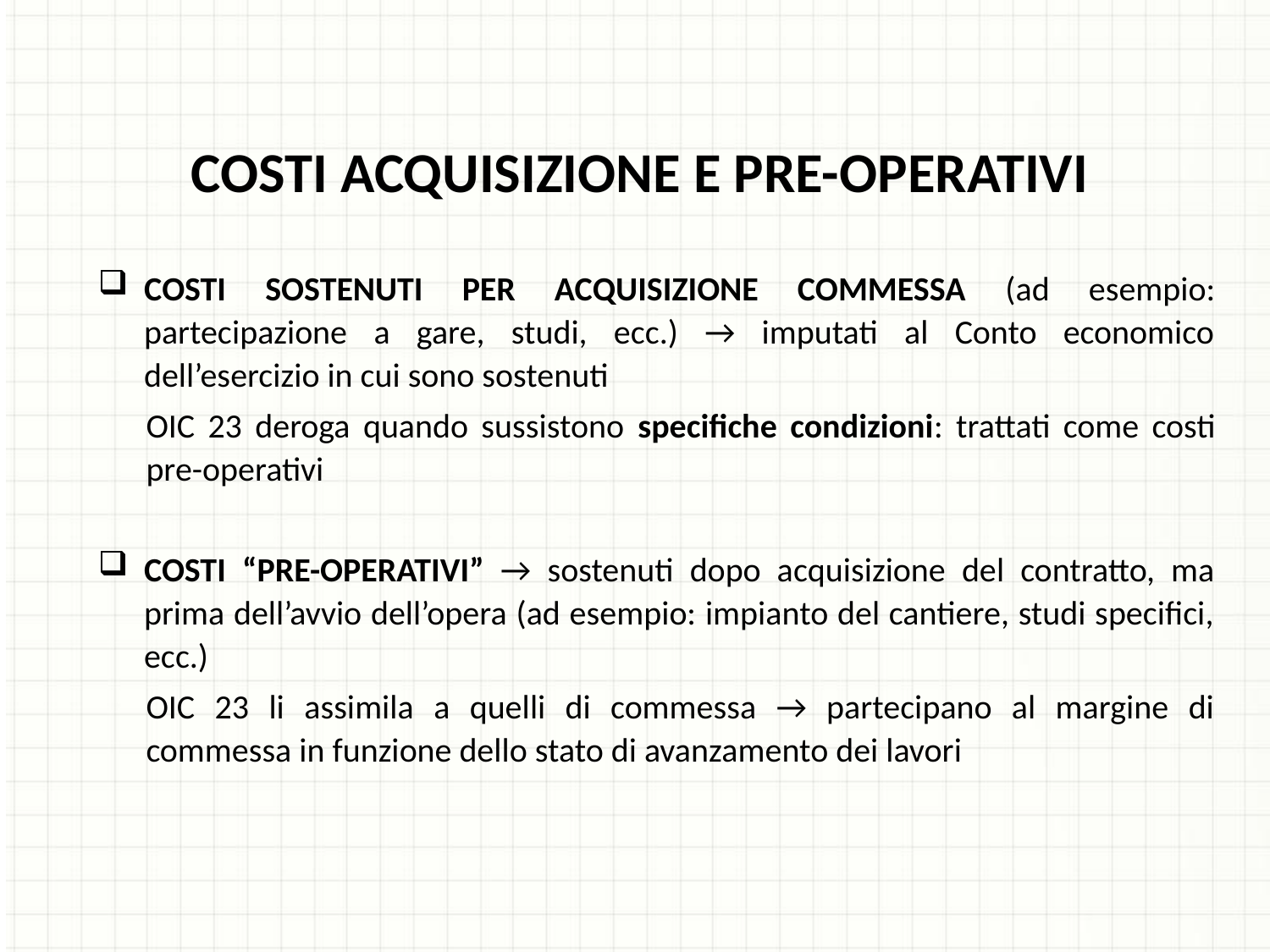

COSTI ACQUISIZIONE E PRE-OPERATIVI
COSTI SOSTENUTI PER ACQUISIZIONE COMMESSA (ad esempio: partecipazione a gare, studi, ecc.) → imputati al Conto economico dell’esercizio in cui sono sostenuti
OIC 23 deroga quando sussistono specifiche condizioni: trattati come costi pre-operativi

COSTI “PRE-OPERATIVI” → sostenuti dopo acquisizione del contratto, ma prima dell’avvio dell’opera (ad esempio: impianto del cantiere, studi specifici, ecc.)
	OIC 23 li assimila a quelli di commessa → partecipano al margine di commessa in funzione dello stato di avanzamento dei lavori